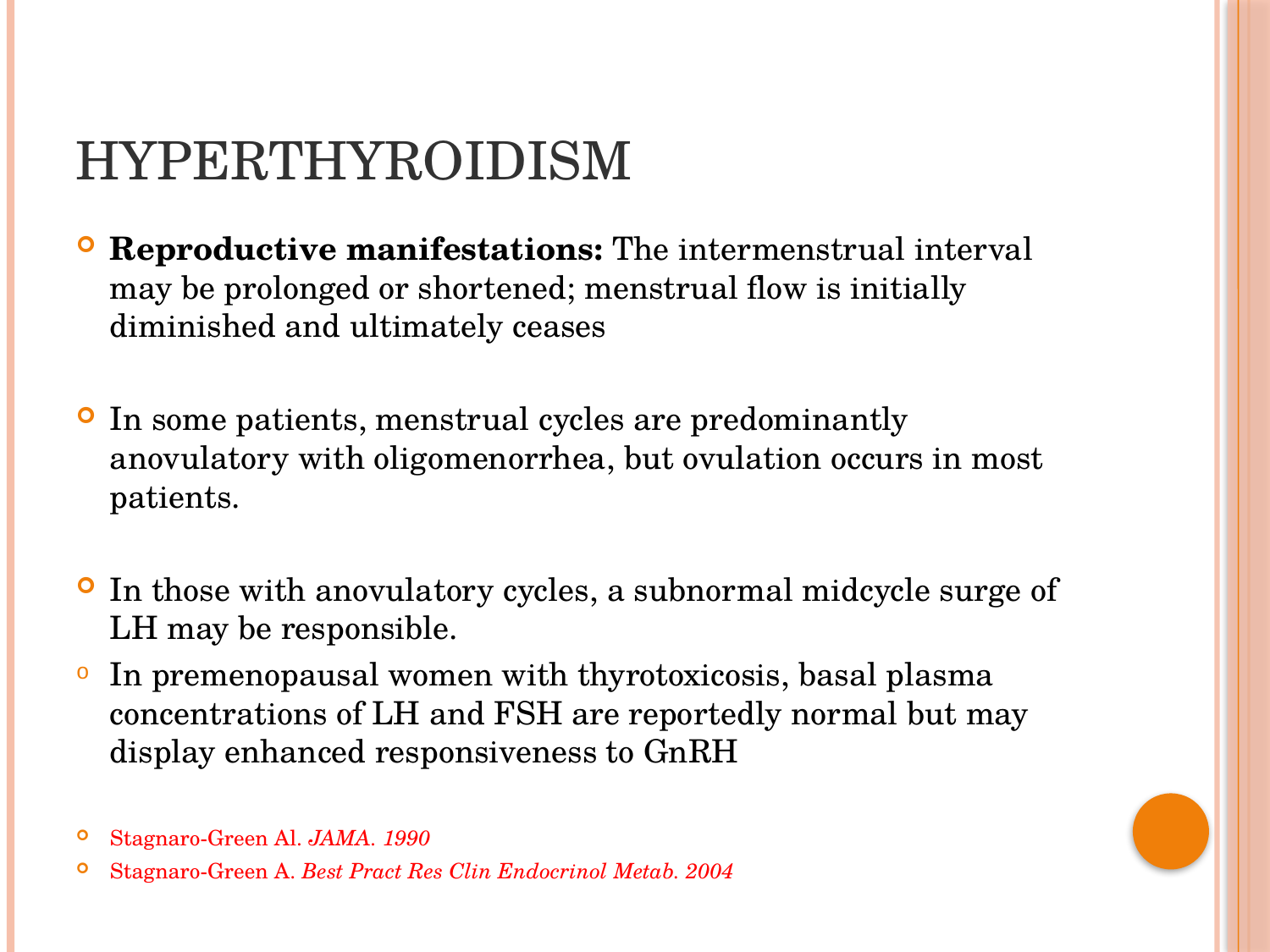

# Hyperthyroidism
Reproductive manifestations: The intermenstrual interval may be prolonged or shortened; menstrual flow is initially diminished and ultimately ceases

In some patients, menstrual cycles are predominantly anovulatory with oligomenorrhea, but ovulation occurs in most patients.

In those with anovulatory cycles, a subnormal midcycle surge of LH may be responsible.
In premenopausal women with thyrotoxicosis, basal plasma concentrations of LH and FSH are reportedly normal but may display enhanced responsiveness to GnRH

Stagnaro-Green Al. JAMA. 1990
Stagnaro-Green A. Best Pract Res Clin Endocrinol Metab. 2004